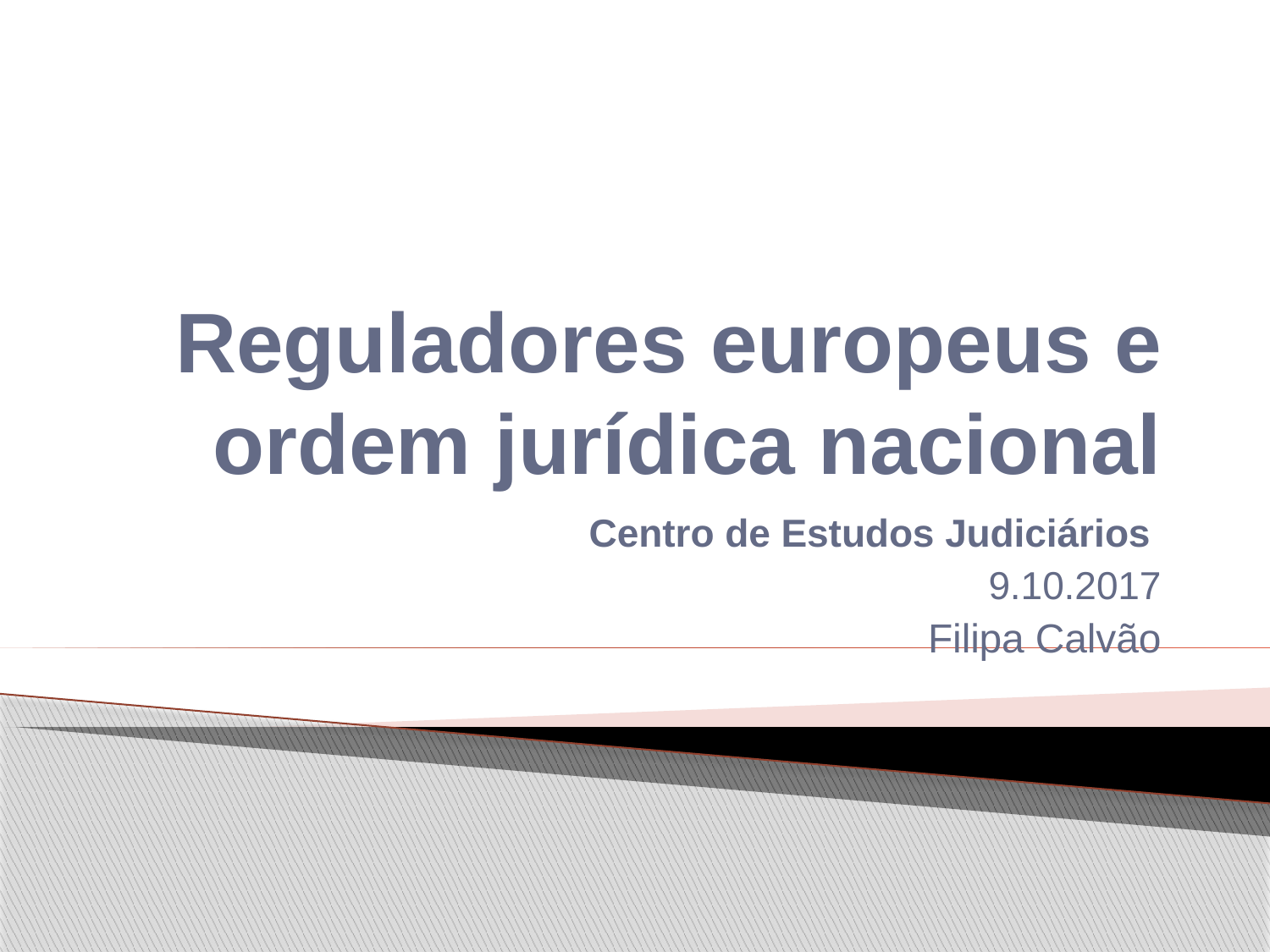

# Reguladores europeus e ordem jurídica nacional
Centro de Estudos Judiciários
9.10.2017
Filipa Calvão